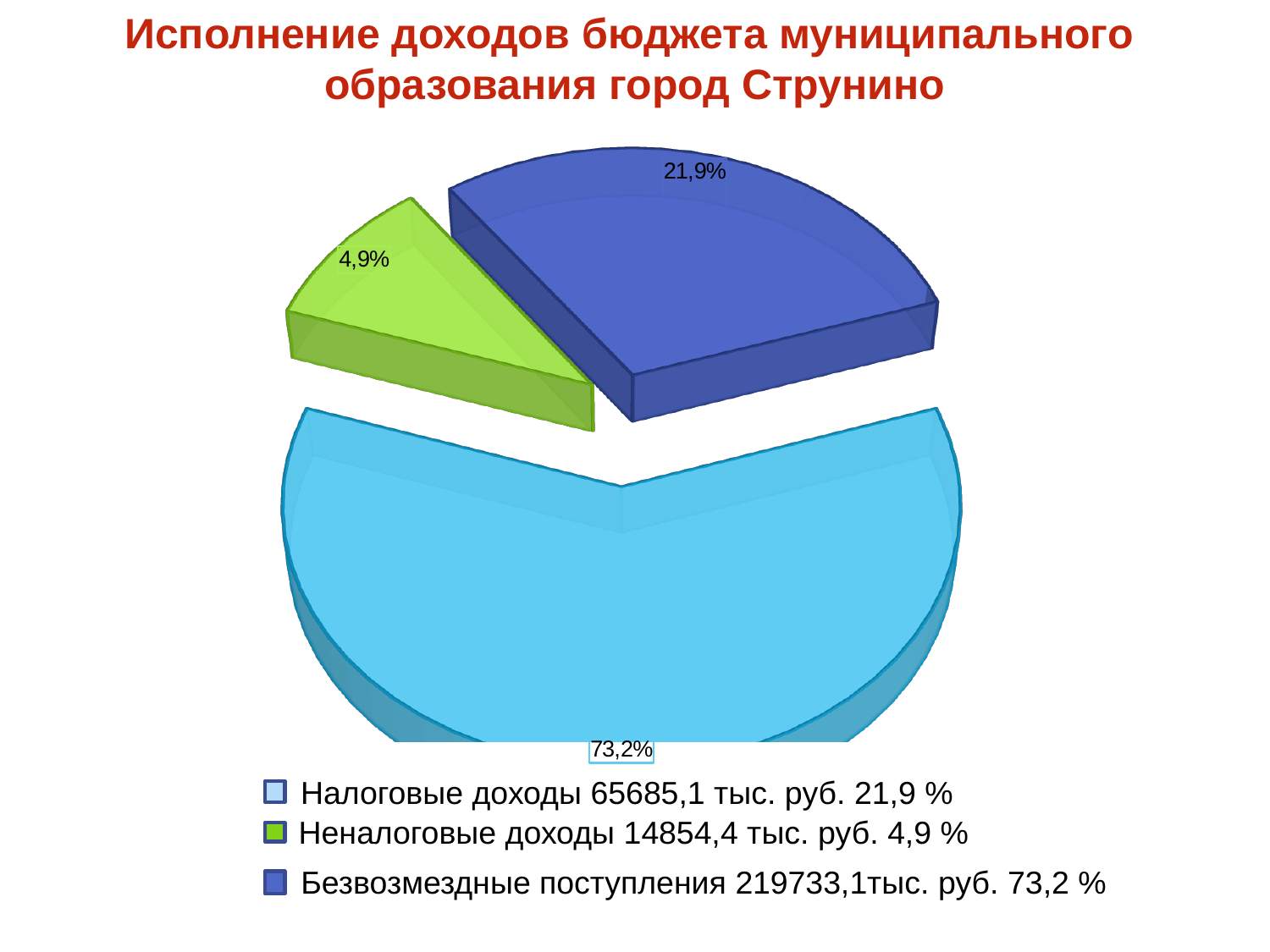

Исполнение доходов бюджета муниципального
образования город Струнино

[unsupported chart]

      Налоговые доходы 65685,1 тыс. руб. 21,9 %

        Неналоговые доходы 14854,4 тыс. руб. 4,9 %

   Безвозмездные поступления 219733,1тыс. руб. 73,2 %